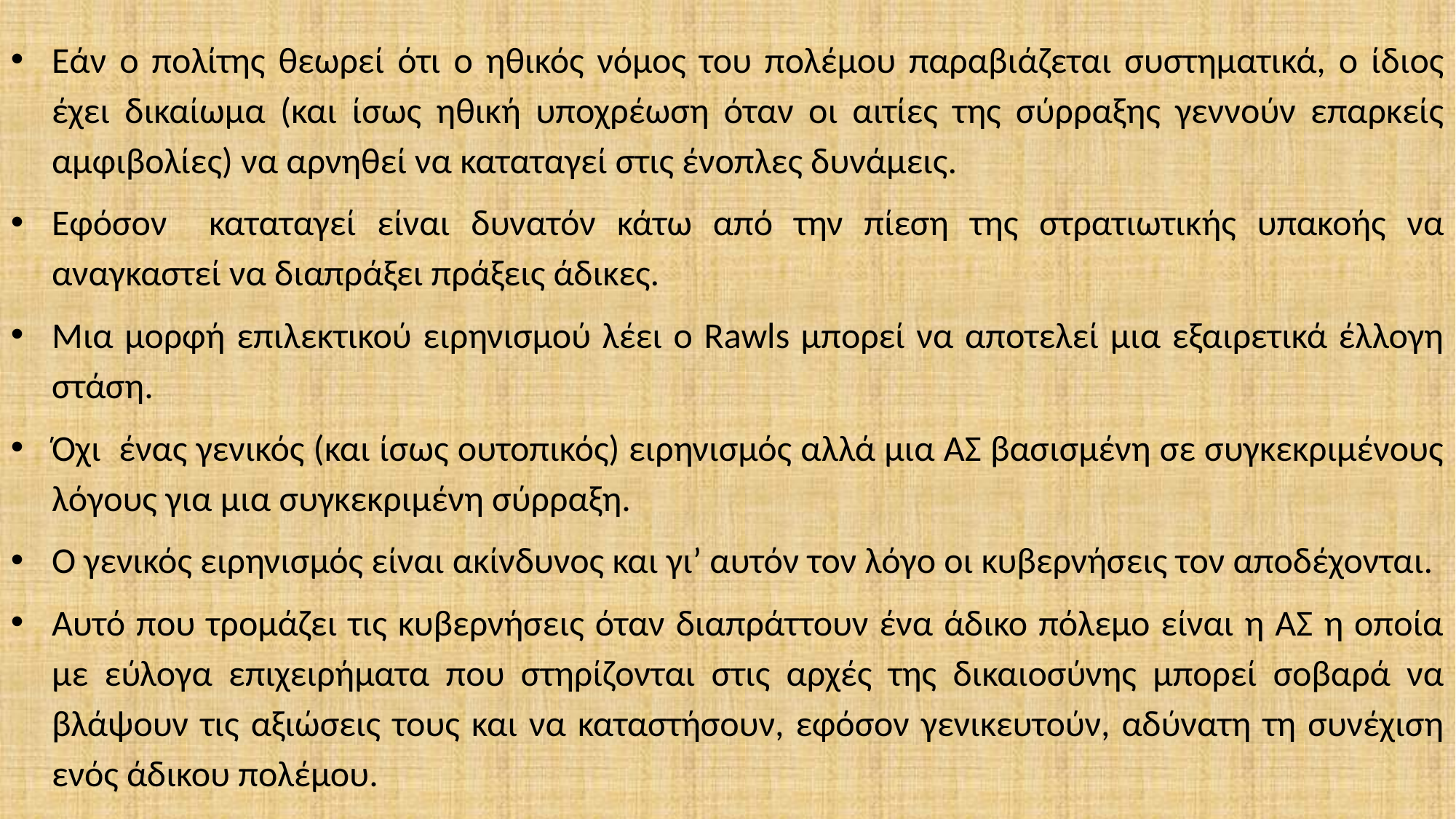

Εάν ο πολίτης θεωρεί ότι ο ηθικός νόμος του πολέμου παραβιάζεται συστηματικά, ο ίδιος έχει δικαίωμα (και ίσως ηθική υποχρέωση όταν οι αιτίες της σύρραξης γεννούν επαρκείς αμφιβολίες) να αρνηθεί να καταταγεί στις ένοπλες δυνάμεις.
Εφόσον  καταταγεί είναι δυνατόν κάτω από την πίεση της στρατιωτικής υπακοής να αναγκαστεί να διαπράξει πράξεις άδικες.
Μια μορφή επιλεκτικού ειρηνισμού λέει ο Rawls μπορεί να αποτελεί μια εξαιρετικά έλλογη στάση.
Όχι  ένας γενικός (και ίσως ουτοπικός) ειρηνισμός αλλά μια ΑΣ βασισμένη σε συγκεκριμένους λόγους για μια συγκεκριμένη σύρραξη.
Ο γενικός ειρηνισμός είναι ακίνδυνος και γι’ αυτόν τον λόγο οι κυβερνήσεις τον αποδέχονται.
Αυτό που τρομάζει τις κυβερνήσεις όταν διαπράττουν ένα άδικο πόλεμο είναι η ΑΣ η οποία με εύλογα επιχειρήματα που στηρίζονται στις αρχές της δικαιοσύνης μπορεί σοβαρά να βλάψουν τις αξιώσεις τους και να καταστήσουν, εφόσον γενικευτούν, αδύνατη τη συνέχιση ενός άδικου πολέμου.